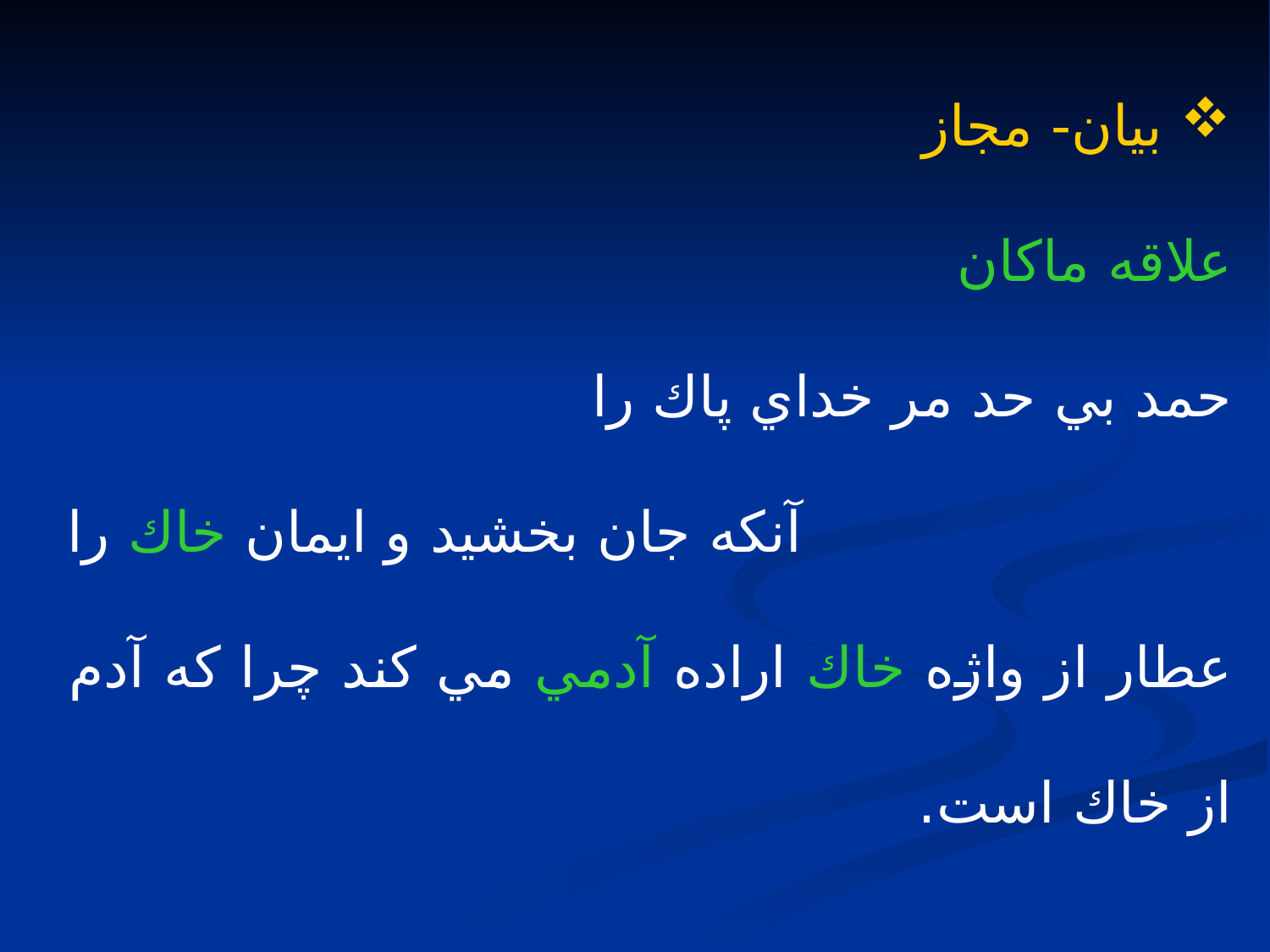

بيان- مجاز
علاقه ماكان
حمد بي حد مر خداي پاك را
آنكه جان بخشيد و ايمان خاك را
عطار از واژه خاك اراده آدمي مي كند چرا كه آدم از خاك است.